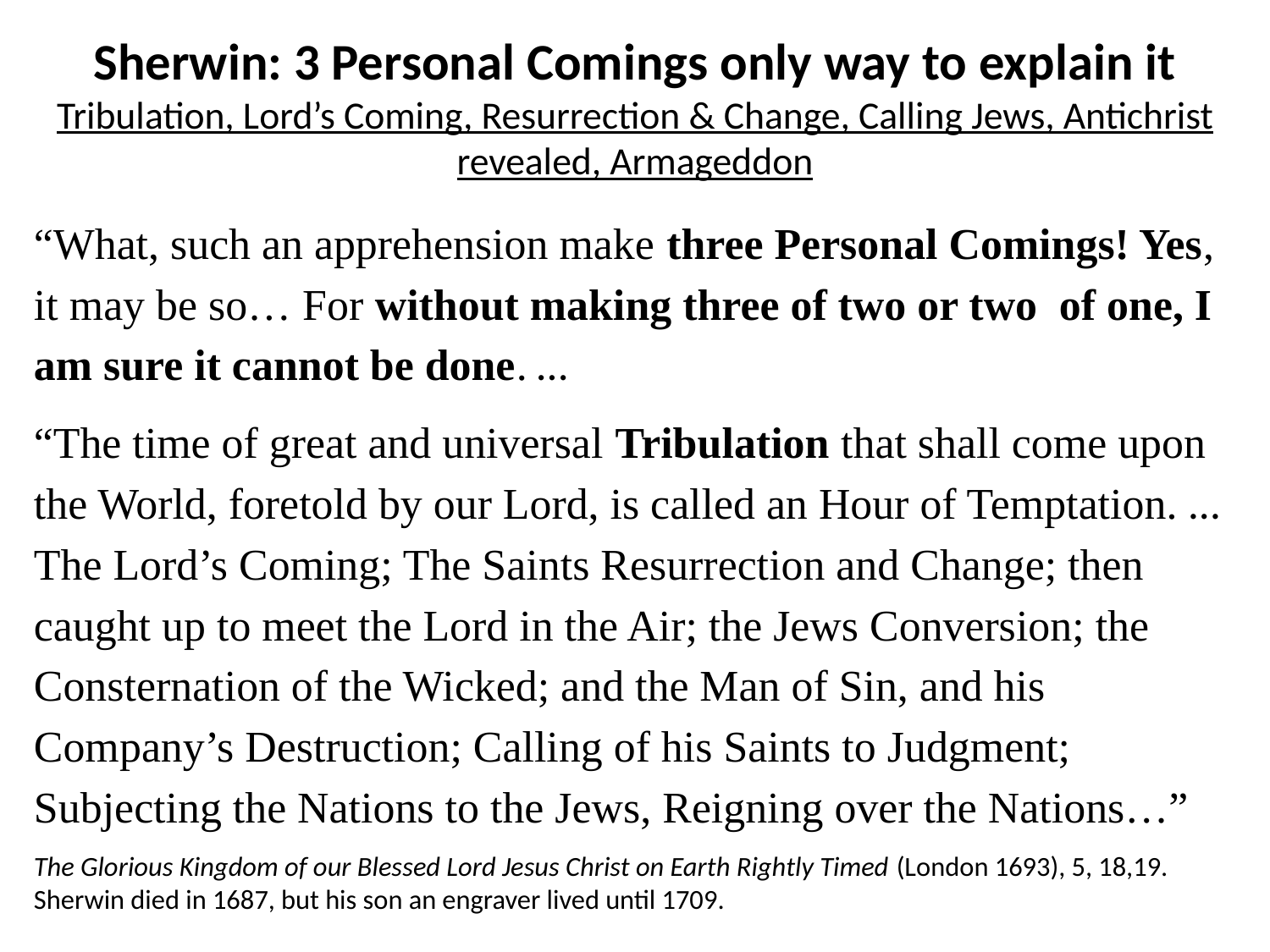

# Sherwin: 3 Personal Comings only way to explain it Tribulation, Lord’s Coming, Resurrection & Change, Calling Jews, Antichrist revealed, Armageddon
“What, such an apprehension make three Personal Comings! Yes, it may be so… For without making three of two or two  of one, I am sure it cannot be done. …

“The time of great and universal Tribulation that shall come upon the World, foretold by our Lord, is called an Hour of Temptation. … The Lord’s Coming; The Saints Resurrection and Change; then caught up to meet the Lord in the Air; the Jews Conversion; the Consternation of the Wicked; and the Man of Sin, and his Company’s Destruction; Calling of his Saints to Judgment; Subjecting the Nations to the Jews, Reigning over the Nations…”

The Glorious Kingdom of our Blessed Lord Jesus Christ on Earth Rightly Timed (London 1693), 5, 18,19.  Sherwin died in 1687, but his son an engraver lived until 1709.